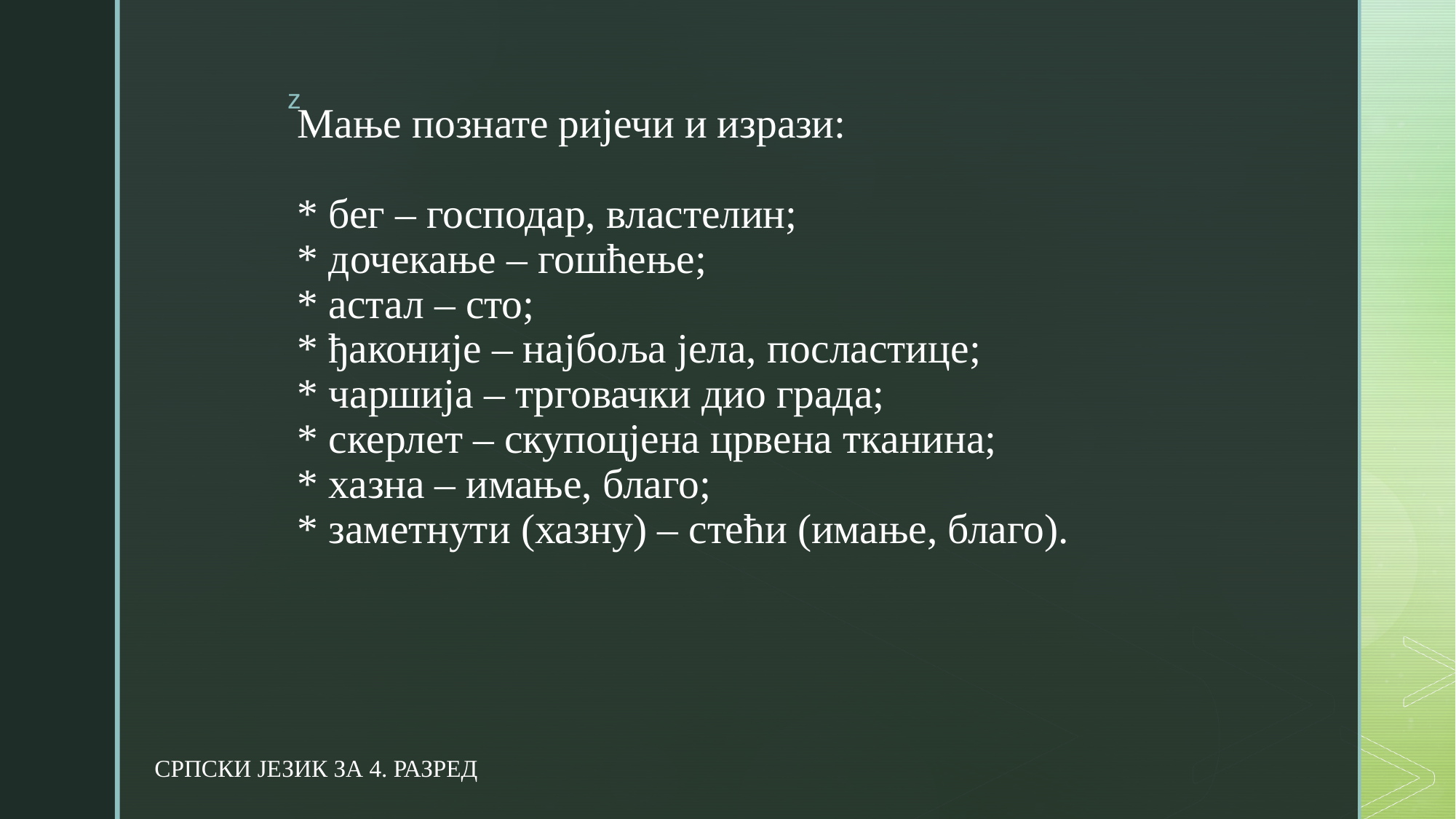

# Мање познате ријечи и изрази: * бег – господар, властелин; * дочекање – гошћење; * астал – сто; * ђаконије – најбоља јела, посластице; * чаршија – трговачки дио града; * скерлет – скупоцјена црвена тканина; * хазна – имање, благо; * заметнути (хазну) – стећи (имање, благо).
СРПСКИ ЈЕЗИК ЗА 4. РАЗРЕД